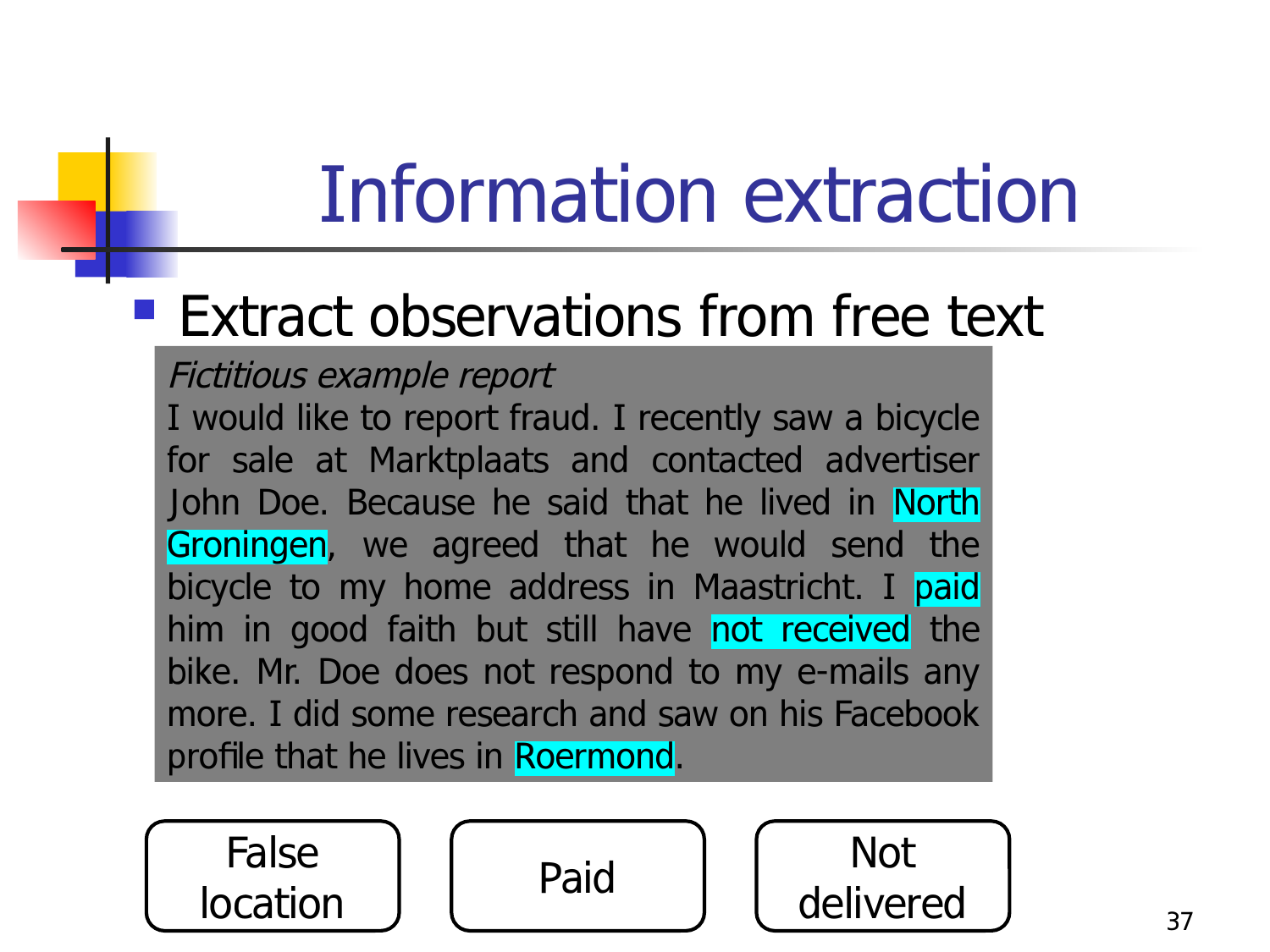

# Information extraction
Extract observations from free text
Fictitious example report
I would like to report fraud. I recently saw a bicycle for sale at Marktplaats and contacted advertiser John Doe. Because he said that he lived in North Groningen, we agreed that he would send the bicycle to my home address in Maastricht. I paid him in good faith but still have not received the bike. Mr. Doe does not respond to my e-mails any more. I did some research and saw on his Facebook profile that he lives in Roermond.
False location
Paid
Not delivered
37